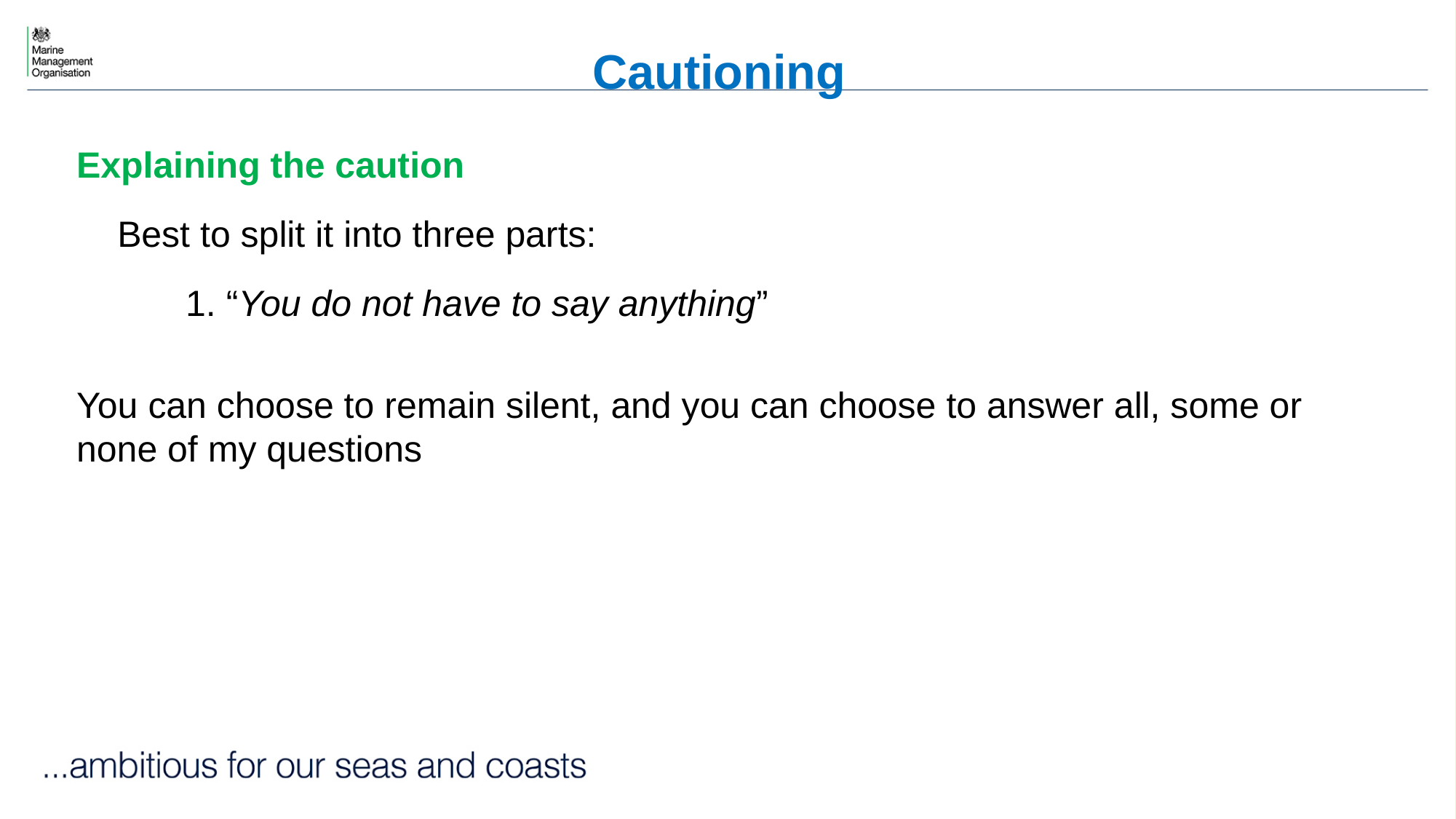

# Cautioning
Explaining the caution

    Best to split it into three parts:

	1. “You do not have to say anything”

You can choose to remain silent, and you can choose to answer all, some or none of my questions